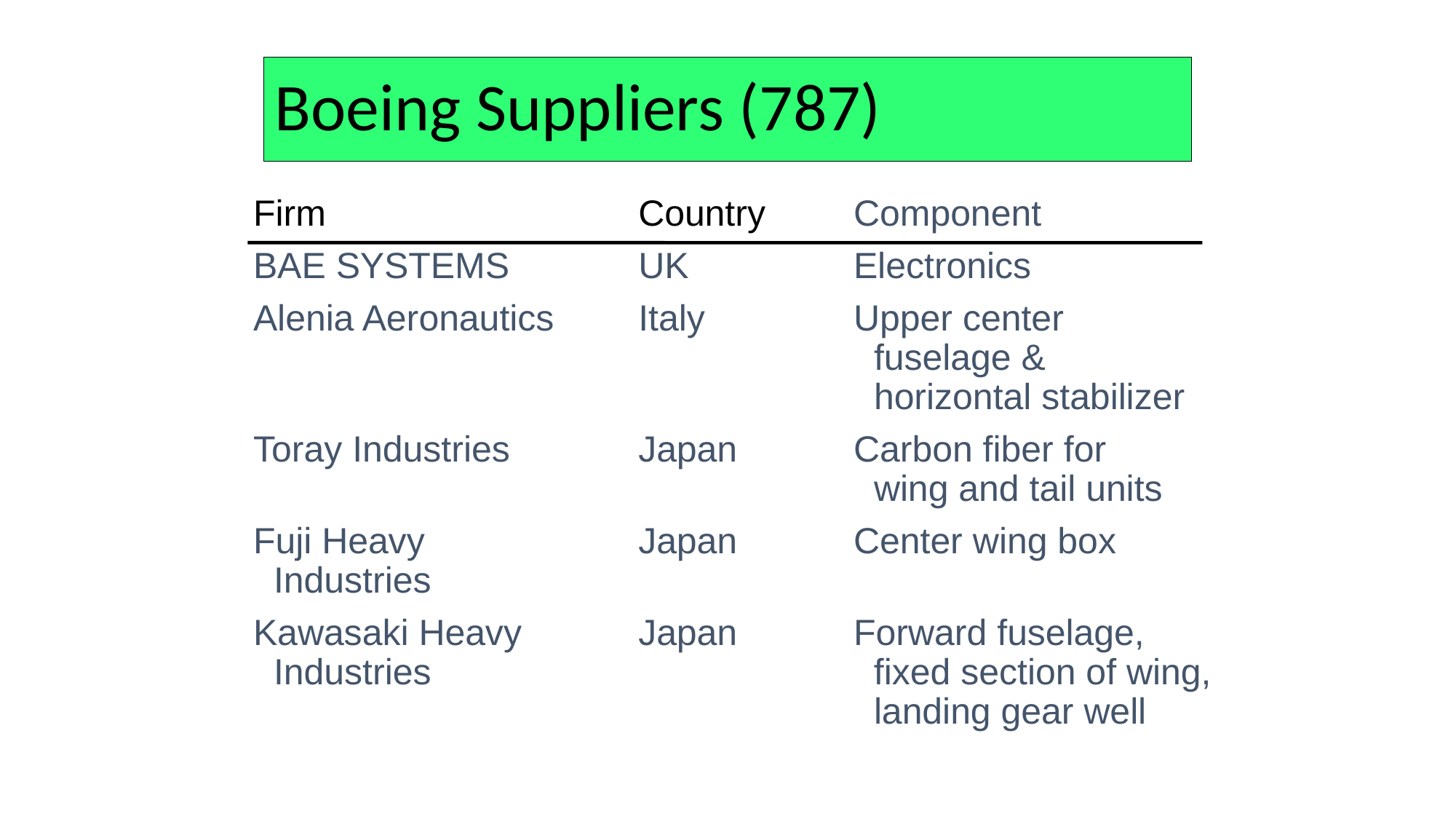

# Boeing Suppliers (787)
Firm	Country	Component

BAE SYSTEMS	UK	Electronics

Alenia Aeronautics	Italy	Upper center
		  fuselage &
		  horizontal stabilizer

Toray Industries	Japan	Carbon fiber for
		  wing and tail units

Fuji Heavy 	Japan	Center wing box
  Industries

Kawasaki Heavy 	Japan	Forward fuselage,
  Industries		  fixed section of wing,
		  landing gear well